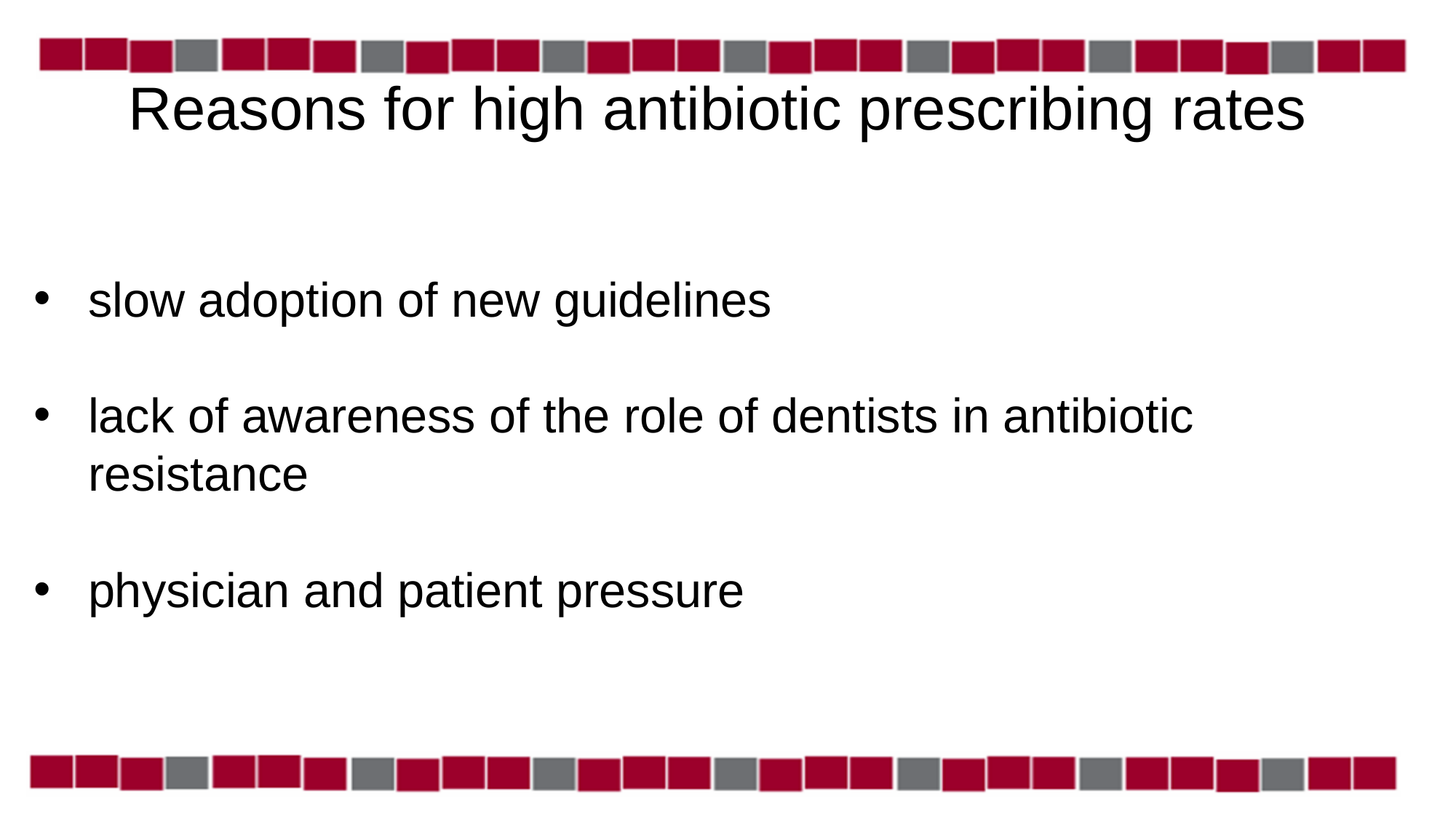

# Reasons for high antibiotic prescribing rates

slow adoption of new guidelines
lack of awareness of the role of dentists in antibiotic resistance
physician and patient pressure